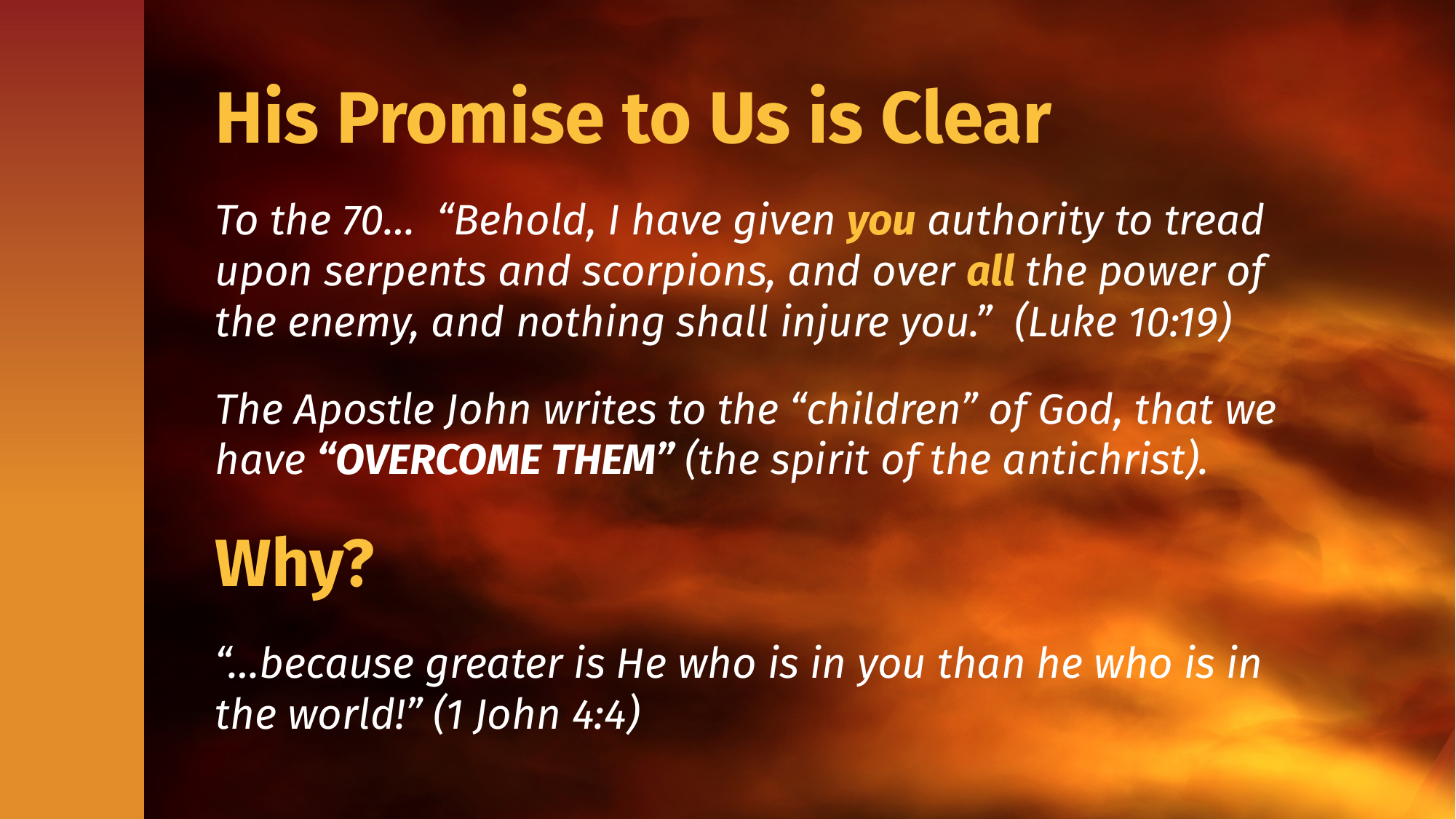

# His Promise to Us is Clear
To the 70…  “Behold, I have given you authority to tread upon serpents and scorpions, and over all the power of the enemy, and nothing shall injure you.”  (Luke 10:19)
The Apostle John writes to the “children” of God, that we have “OVERCOME THEM” (the spirit of the antichrist).
Why?
“…because greater is He who is in you than he who is in the world!” (1 John 4:4)